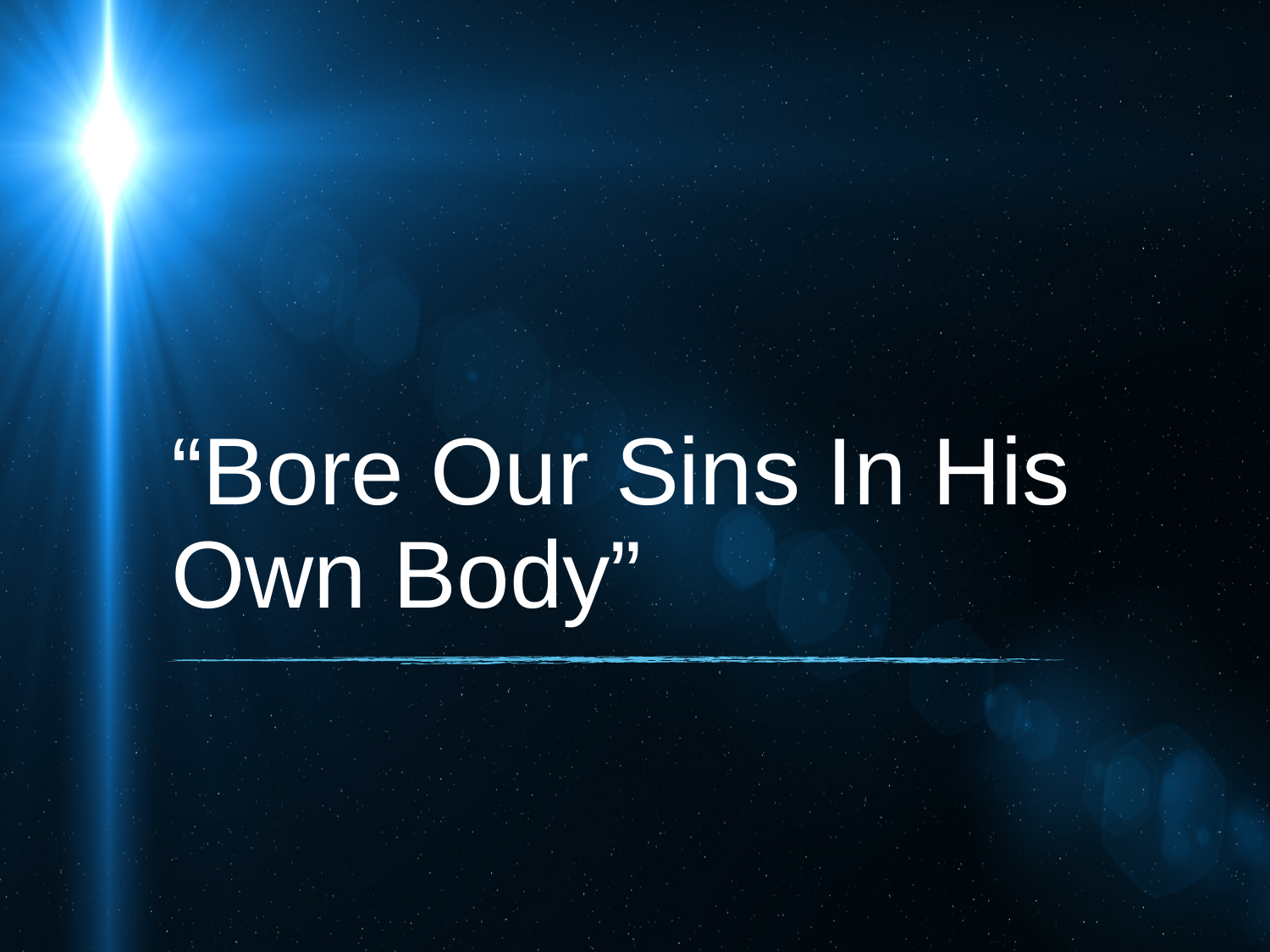

# “Bore Our Sins In His Own Body”